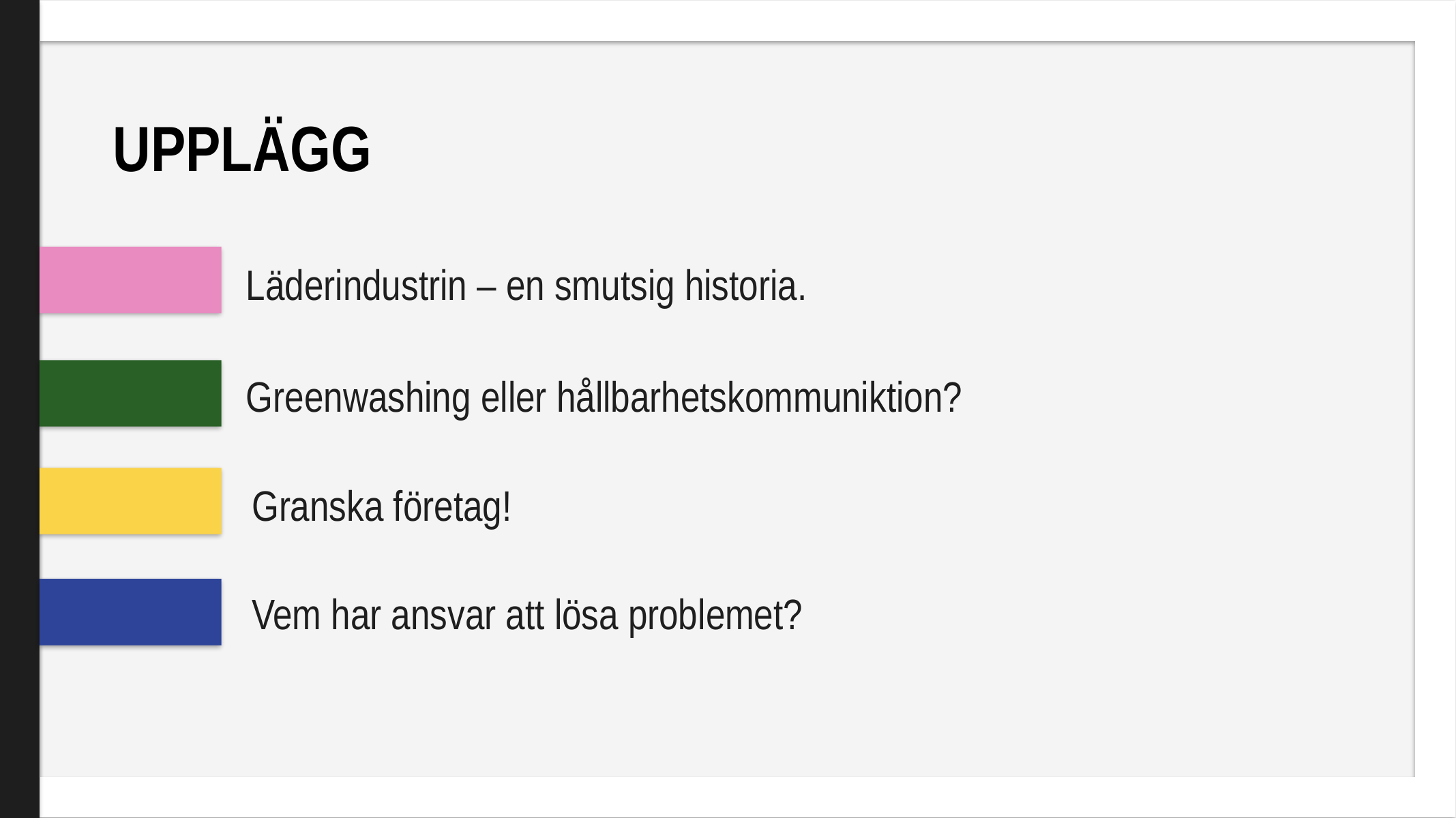

UPPLÄGG

Läderindustrin – en smutsig historia.

Greenwashing eller hållbarhetskommuniktion?

Granska företag!

Vem har ansvar att lösa problemet?